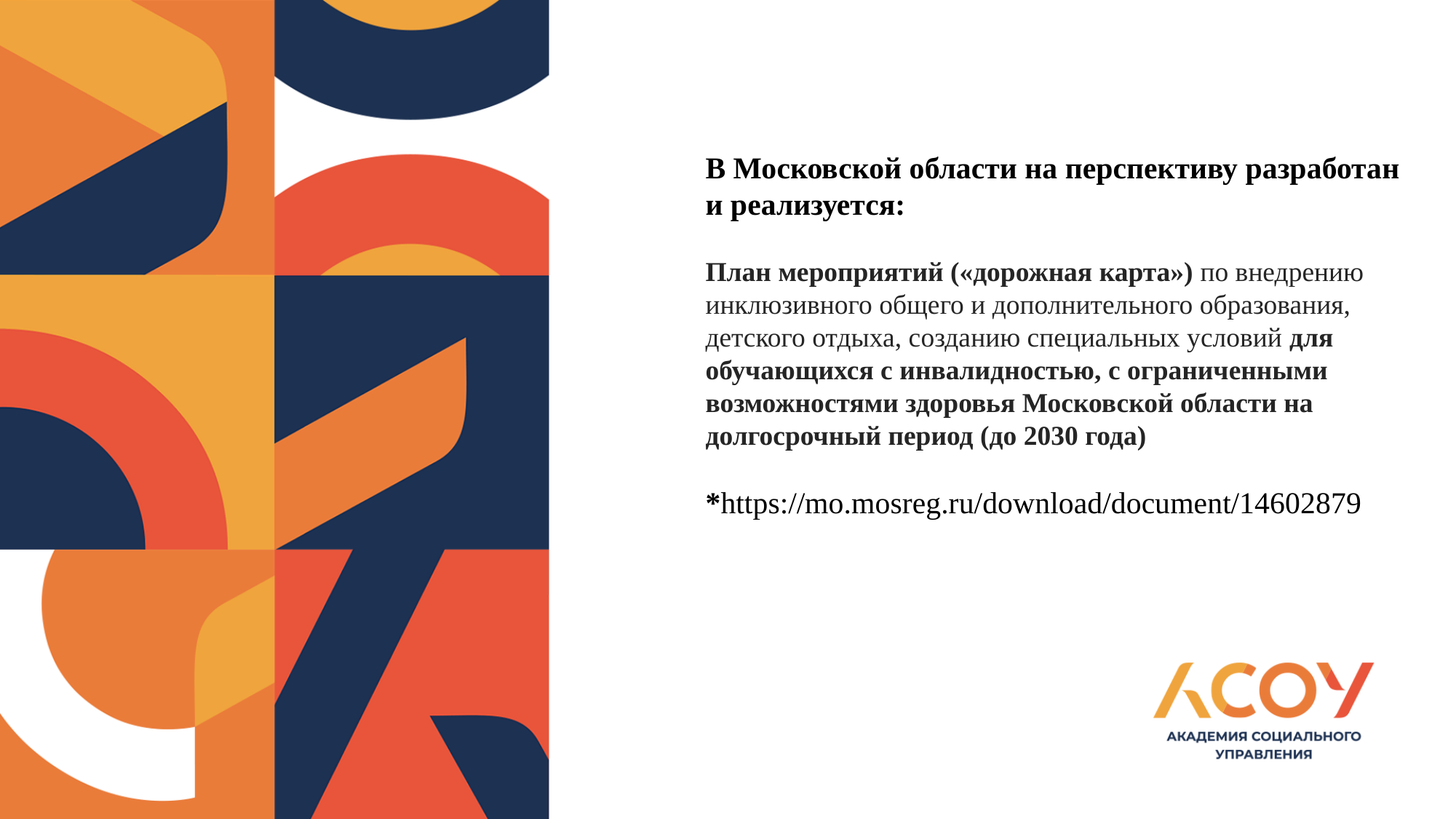

# В Московской области на перспективу разработан и реализуется: План мероприятий («дорожная карта») по внедрению инклюзивного общего и дополнительного образования, детского отдыха, созданию специальных условий для обучающихся с инвалидностью, с ограниченными возможностями здоровья Московской области на долгосрочный период (до 2030 года) *https://mo.mosreg.ru/download/document/14602879